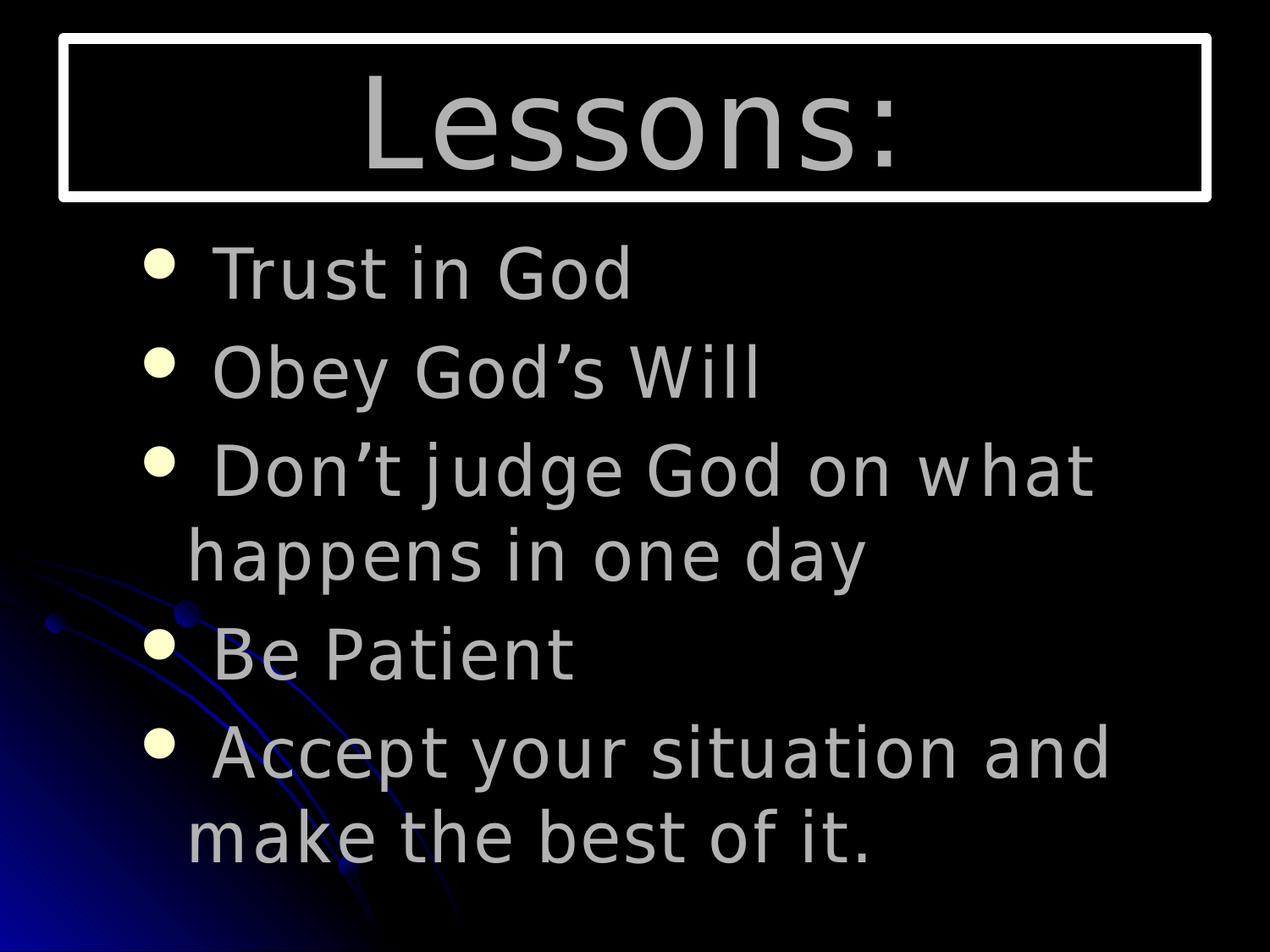

# Lessons:
 Trust in God
 Obey God’s Will
 Don’t judge God on what happens in one day
 Be Patient
 Accept your situation and make the best of it.